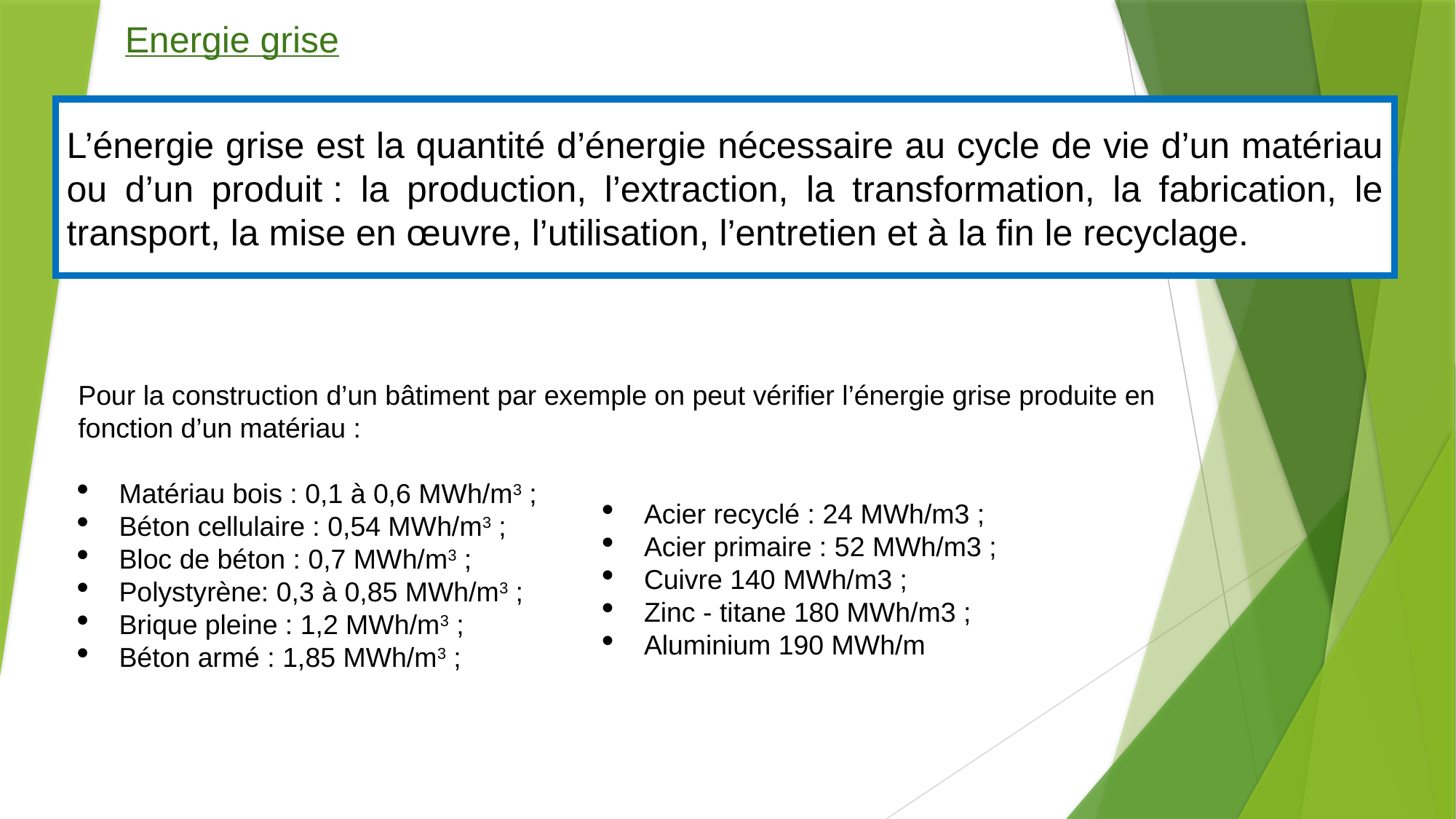

Energie grise
L’énergie grise est la quantité d’énergie nécessaire au cycle de vie d’un matériau ou d’un produit : la production, l’extraction, la transformation, la fabrication, le transport, la mise en œuvre, l’utilisation, l’entretien et à la fin le recyclage.
Pour la construction d’un bâtiment par exemple on peut vérifier l’énergie grise produite en fonction d’un matériau :

Matériau bois : 0,1 à 0,6 MWh/m3 ;
Béton cellulaire : 0,54 MWh/m3 ;
Bloc de béton : 0,7 MWh/m3 ;
Polystyrène: 0,3 à 0,85 MWh/m3 ;
Brique pleine : 1,2 MWh/m3 ;
Béton armé : 1,85 MWh/m3 ;

Acier recyclé : 24 MWh/m3 ;
Acier primaire : 52 MWh/m3 ;
Cuivre 140 MWh/m3 ;
Zinc - titane 180 MWh/m3 ;
Aluminium 190 MWh/m